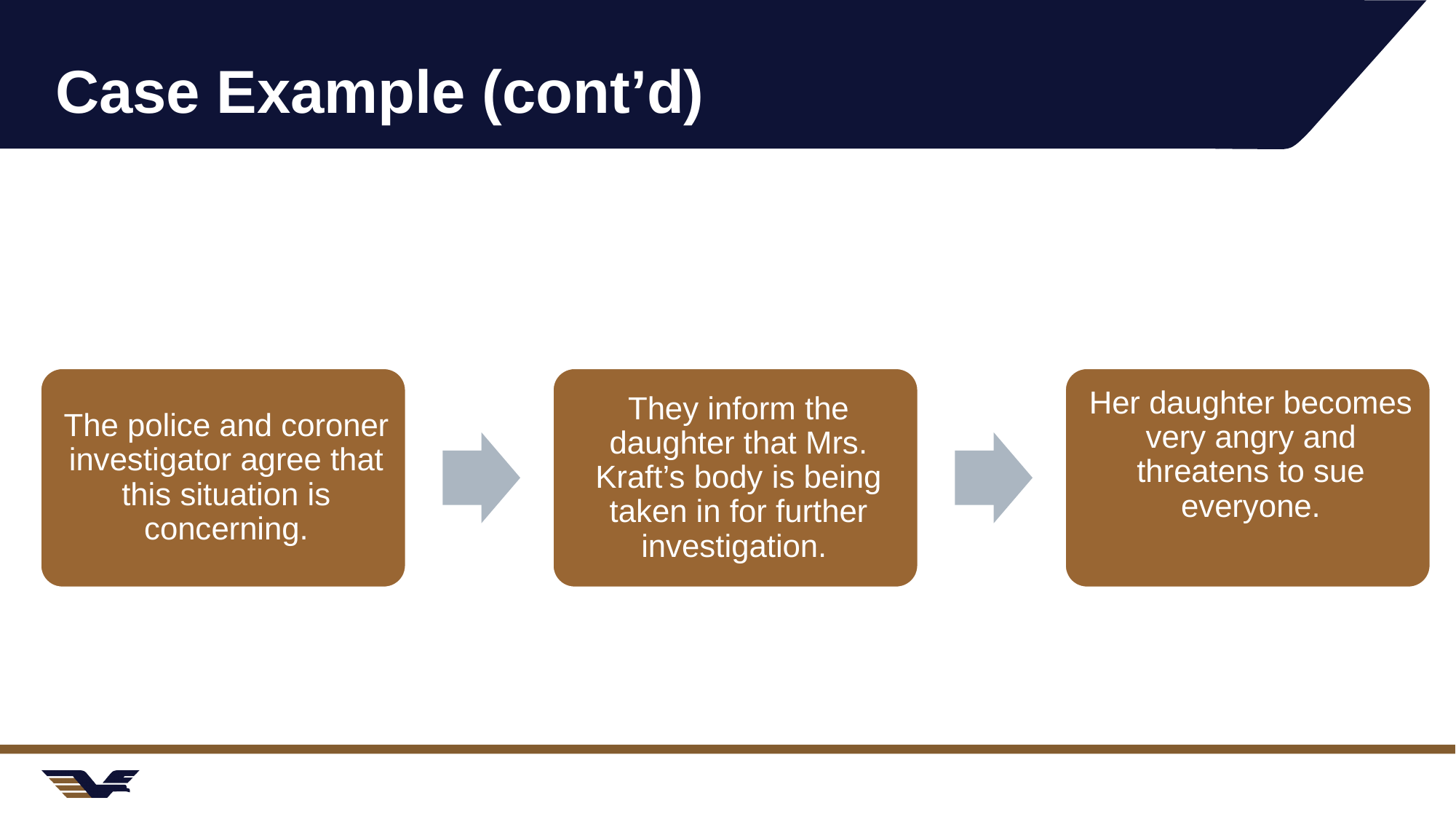

# Case Example (cont’d)
The police and coroner investigator agree that this situation is concerning.

They inform the daughter that Mrs. Kraft’s body is being taken in for further investigation.

Her daughter becomes very angry and threatens to sue everyone.